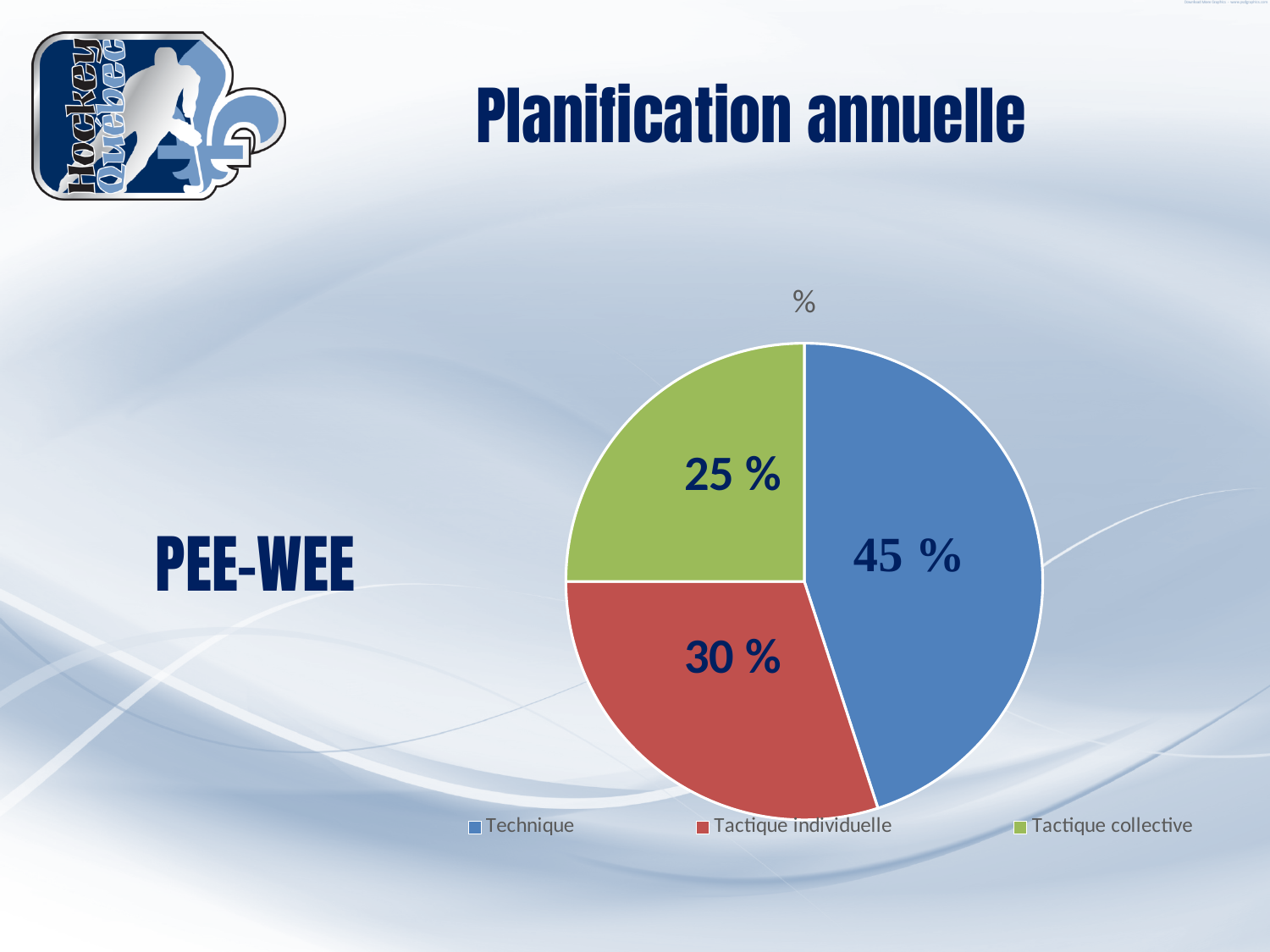

# Planification annuelle

### Chart:

| Category | % |
|---|---|
| Technique | 45.0 |
| Tactique individuelle | 30.0 |
| Tactique collective | 25.0 |
PEE-WEE